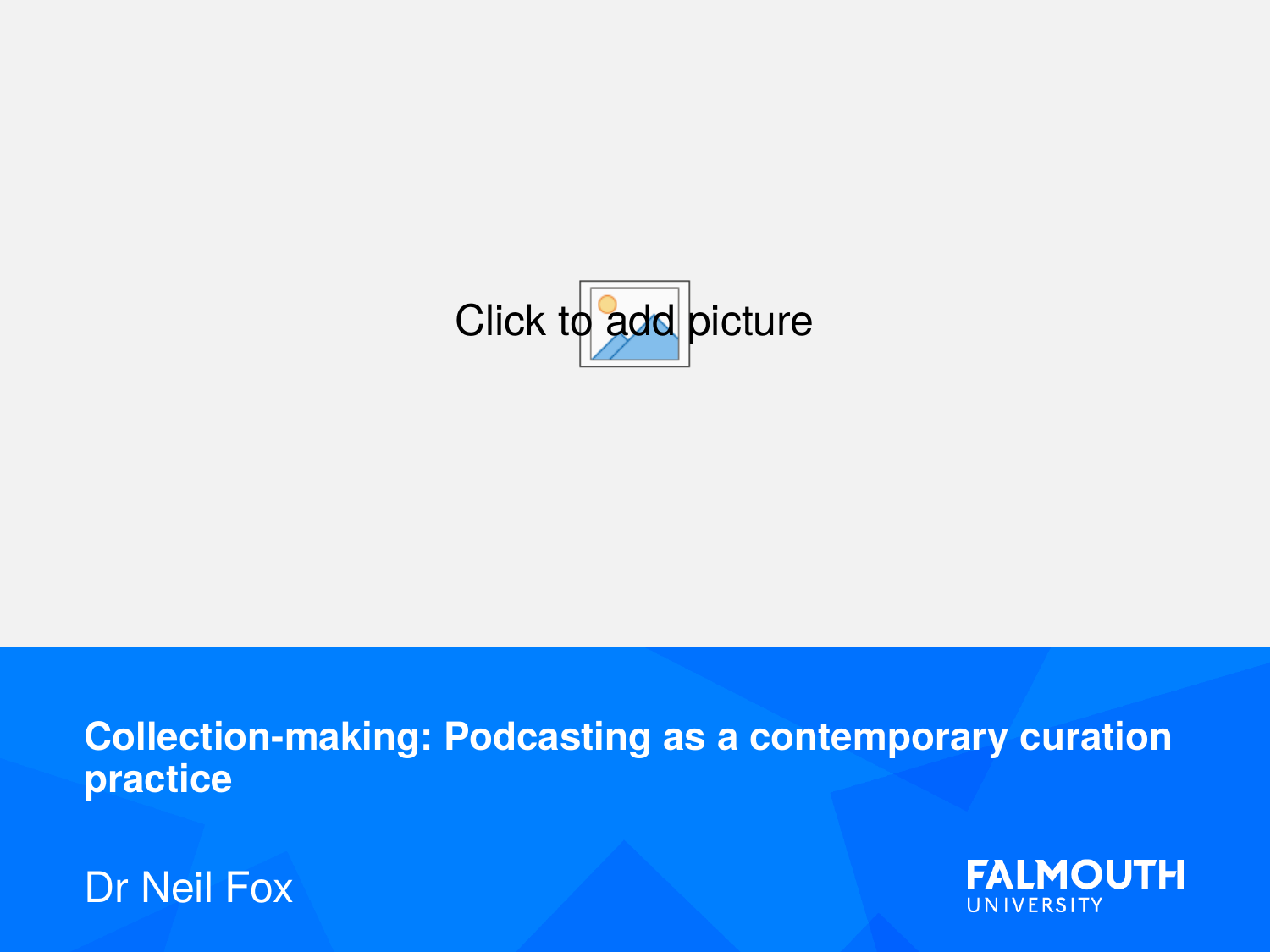

# Collection-making: Podcasting as a contemporary curation practice
Dr Neil Fox